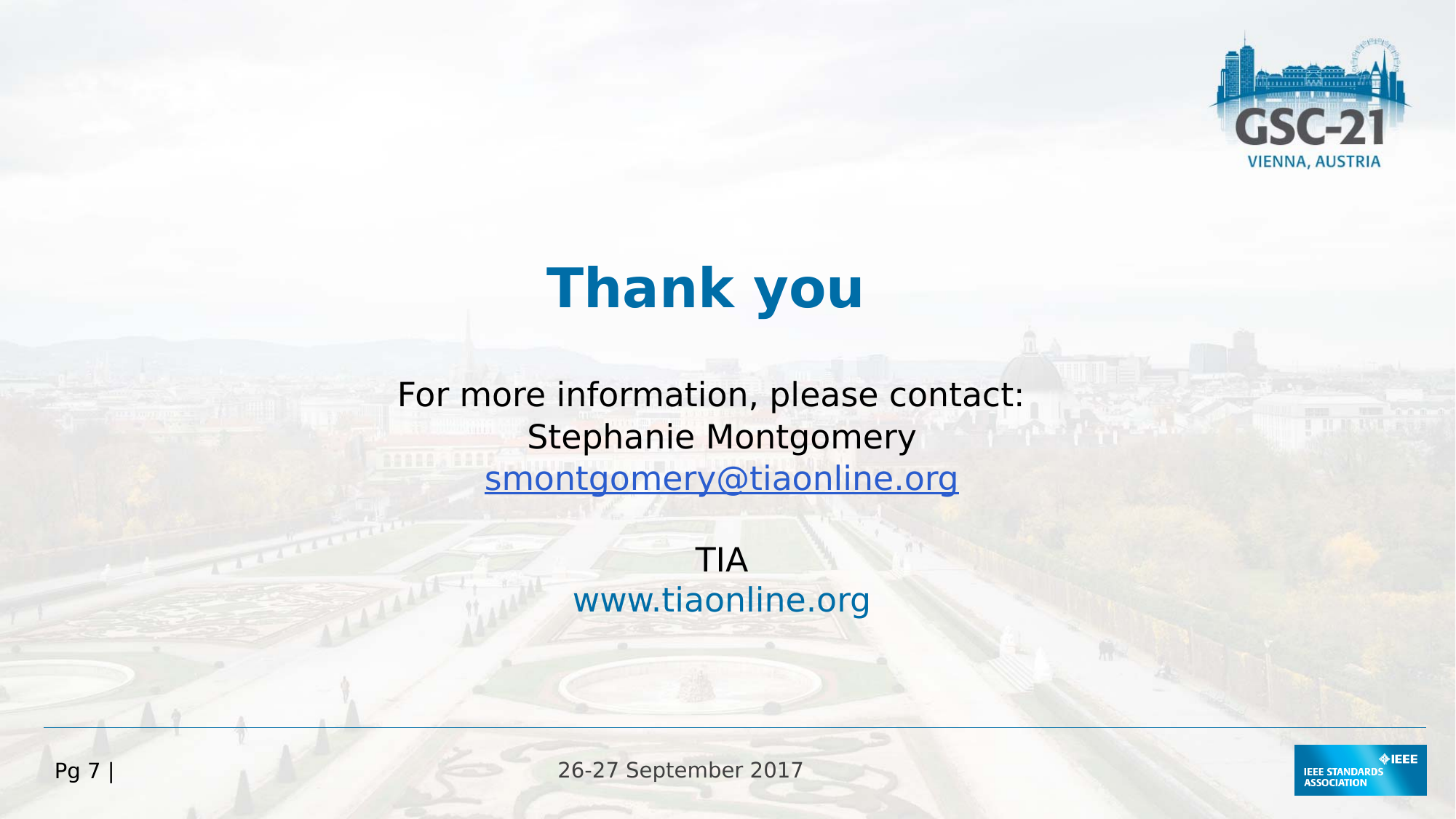

Thank you
For more information, please contact:
Stephanie Montgomery
smontgomery@tiaonline.org

TIA
www.tiaonline.org

Pg 7 |